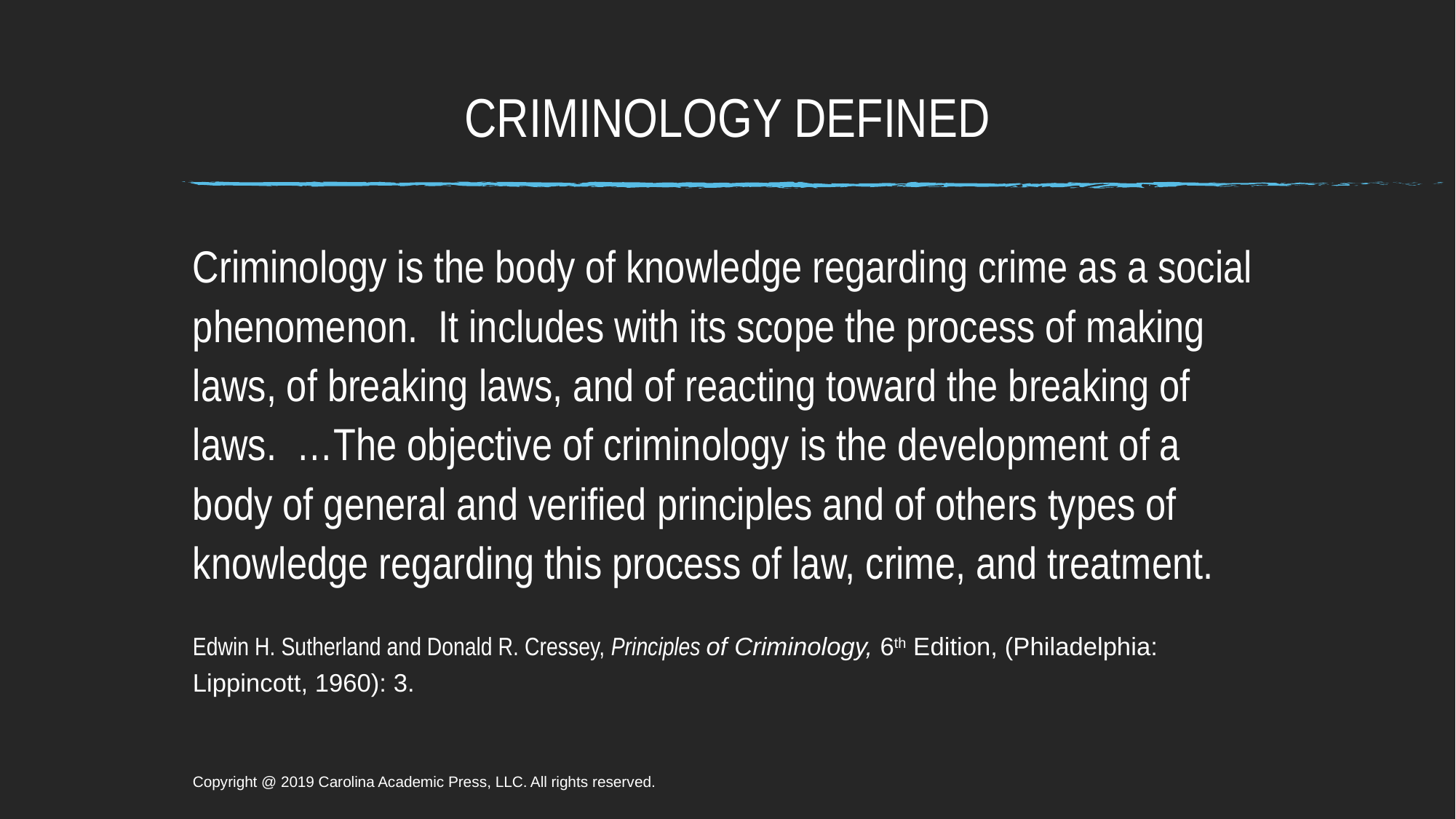

# CRIMINOLOGY DEFINED
Criminology is the body of knowledge regarding crime as a social phenomenon.  It includes with its scope the process of making laws, of breaking laws, and of reacting toward the breaking of laws.  …The objective of criminology is the development of a body of general and verified principles and of others types of knowledge regarding this process of law, crime, and treatment.

Edwin H. Sutherland and Donald R. Cressey, Principles of Criminology, 6th Edition, (Philadelphia: Lippincott, 1960): 3.

Copyright @ 2019 Carolina Academic Press, LLC. All rights reserved.